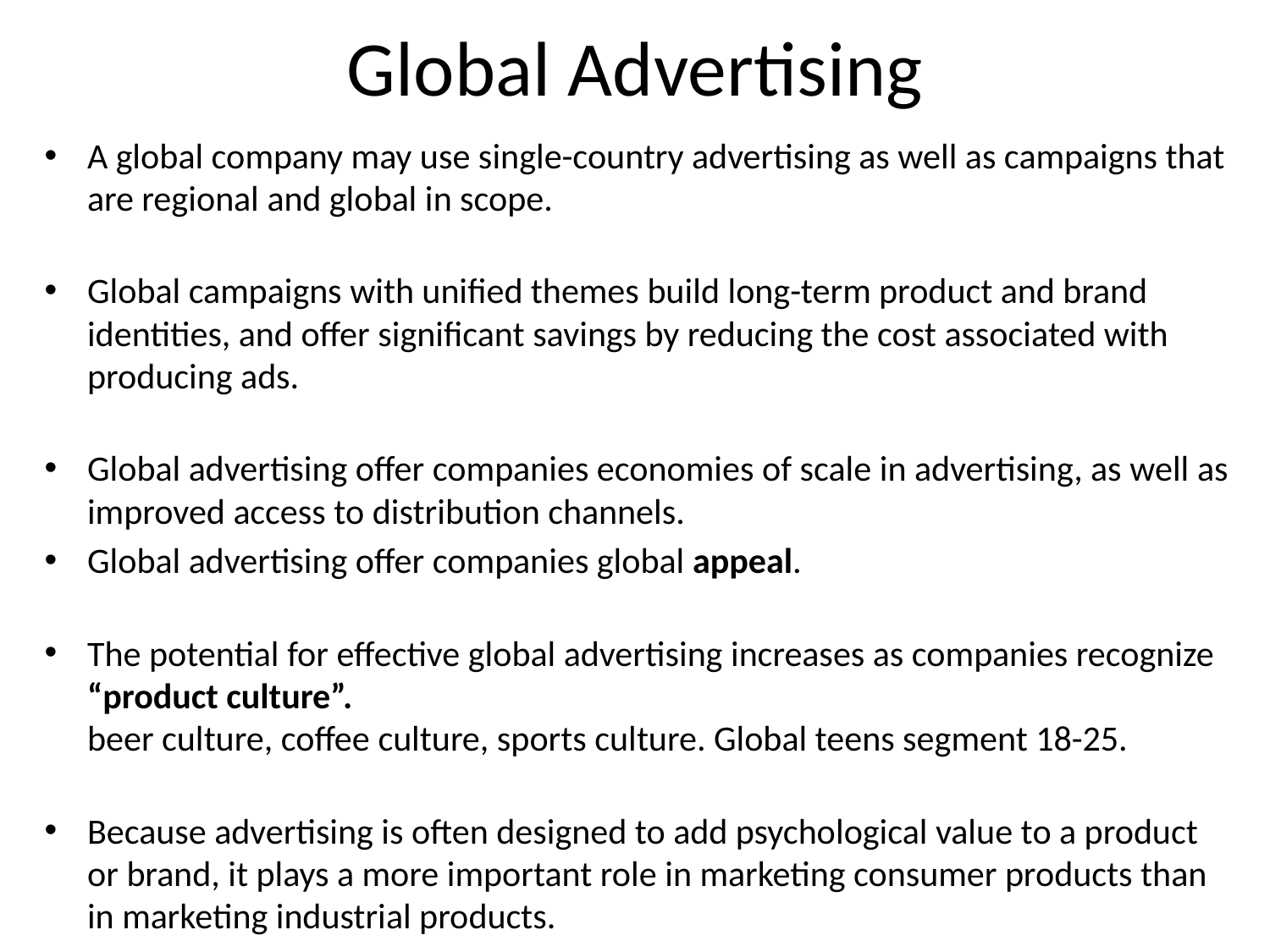

# Global Advertising
A global company may use single-country advertising as well as campaigns that are regional and global in scope.
Global campaigns with unified themes build long-term product and brand identities, and offer significant savings by reducing the cost associated with producing ads.
Global advertising offer companies economies of scale in advertising, as well as improved access to distribution channels.
Global advertising offer companies global appeal.
The potential for effective global advertising increases as companies recognize “product culture”.
beer culture, coffee culture, sports culture. Global teens segment 18-25.
Because advertising is often designed to add psychological value to a product or brand, it plays a more important role in marketing consumer products than in marketing industrial products.